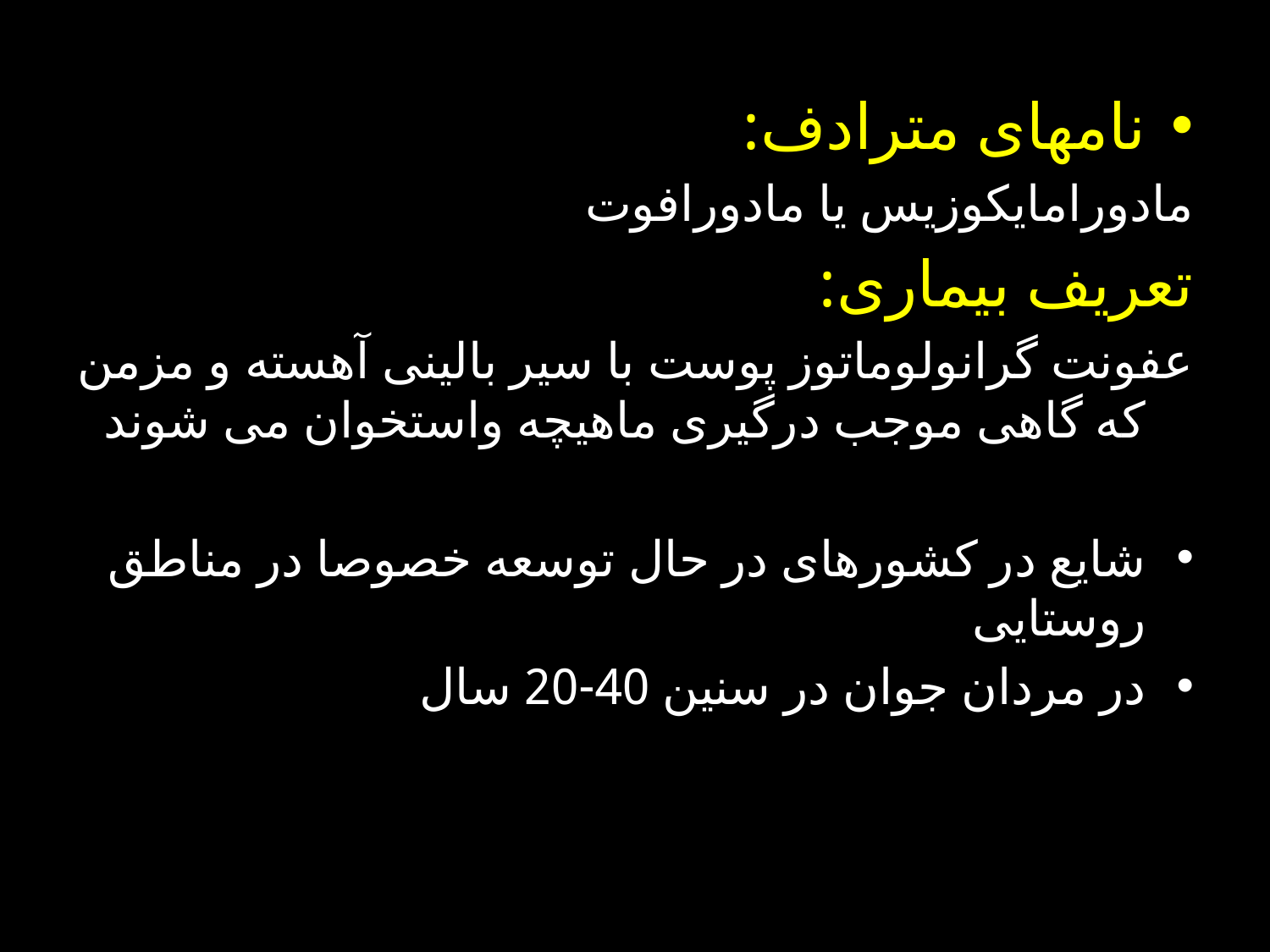

نامهای مترادف:
مادورامایکوزیس یا مادورافوت
تعریف بیماری:
عفونت گرانولوماتوز پوست با سیر بالینی آهسته و مزمن که گاهی موجب درگیری ماهیچه واستخوان می شوند

شایع در کشورهای در حال توسعه خصوصا در مناطق روستایی
در مردان جوان در سنین 40-20 سال